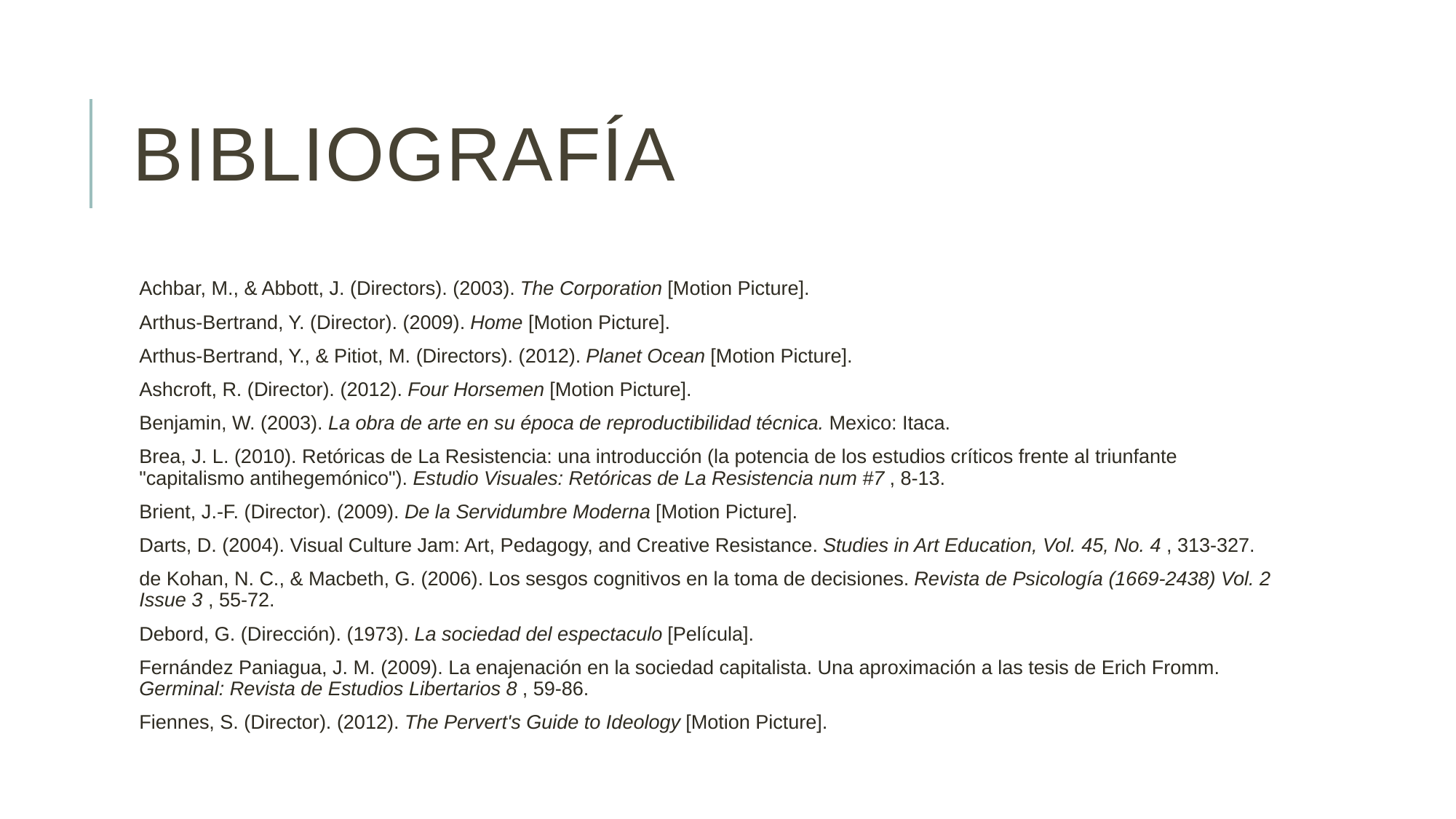

# Bibliografía
Achbar, M., & Abbott, J. (Directors). (2003). The Corporation [Motion Picture].
Arthus-Bertrand, Y. (Director). (2009). Home [Motion Picture].
Arthus-Bertrand, Y., & Pitiot, M. (Directors). (2012). Planet Ocean [Motion Picture].
Ashcroft, R. (Director). (2012). Four Horsemen [Motion Picture].
Benjamin, W. (2003). La obra de arte en su época de reproductibilidad técnica. Mexico: Itaca.
Brea, J. L. (2010). Retóricas de La Resistencia: una introducción (la potencia de los estudios críticos frente al triunfante "capitalismo antihegemónico"). Estudio Visuales: Retóricas de La Resistencia num #7 , 8-13.
Brient, J.-F. (Director). (2009). De la Servidumbre Moderna [Motion Picture].
Darts, D. (2004). Visual Culture Jam: Art, Pedagogy, and Creative Resistance. Studies in Art Education, Vol. 45, No. 4 , 313-327.
de Kohan, N. C., & Macbeth, G. (2006). Los sesgos cognitivos en la toma de decisiones. Revista de Psicología (1669-2438) Vol. 2 Issue 3 , 55-72.
Debord, G. (Dirección). (1973). La sociedad del espectaculo [Película].
Fernández Paniagua, J. M. (2009). La enajenación en la sociedad capitalista. Una aproximación a las tesis de Erich Fromm. Germinal: Revista de Estudios Libertarios 8 , 59-86.
Fiennes, S. (Director). (2012). The Pervert's Guide to Ideology [Motion Picture].